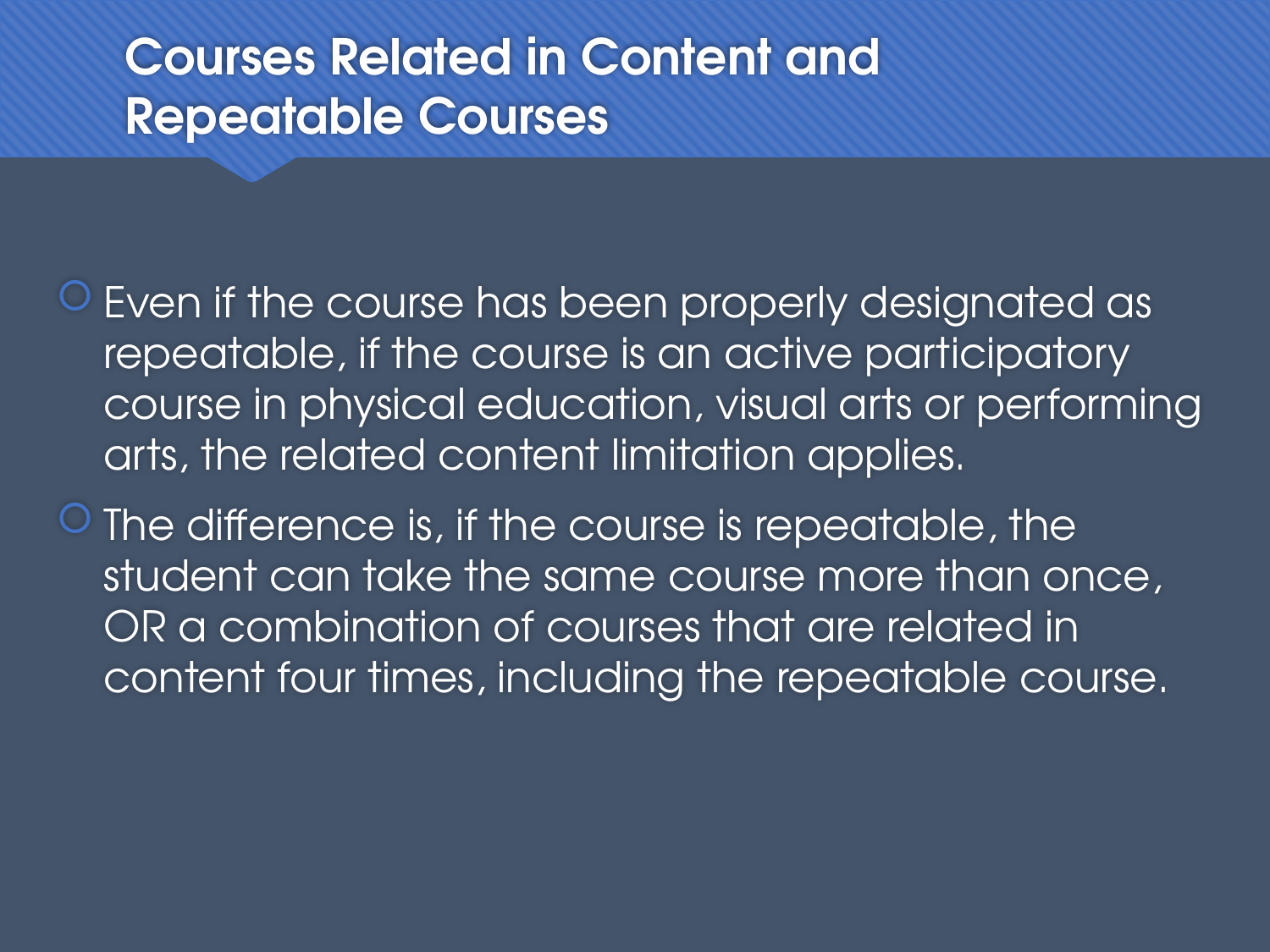

# Courses Related in Content and Repeatable Courses
Even if the course has been properly designated as repeatable, if the course is an active participatory course in physical education, visual arts or performing arts, the related content limitation applies.
The difference is, if the course is repeatable, the student can take the same course more than once, OR a combination of courses that are related in content four times, including the repeatable course.